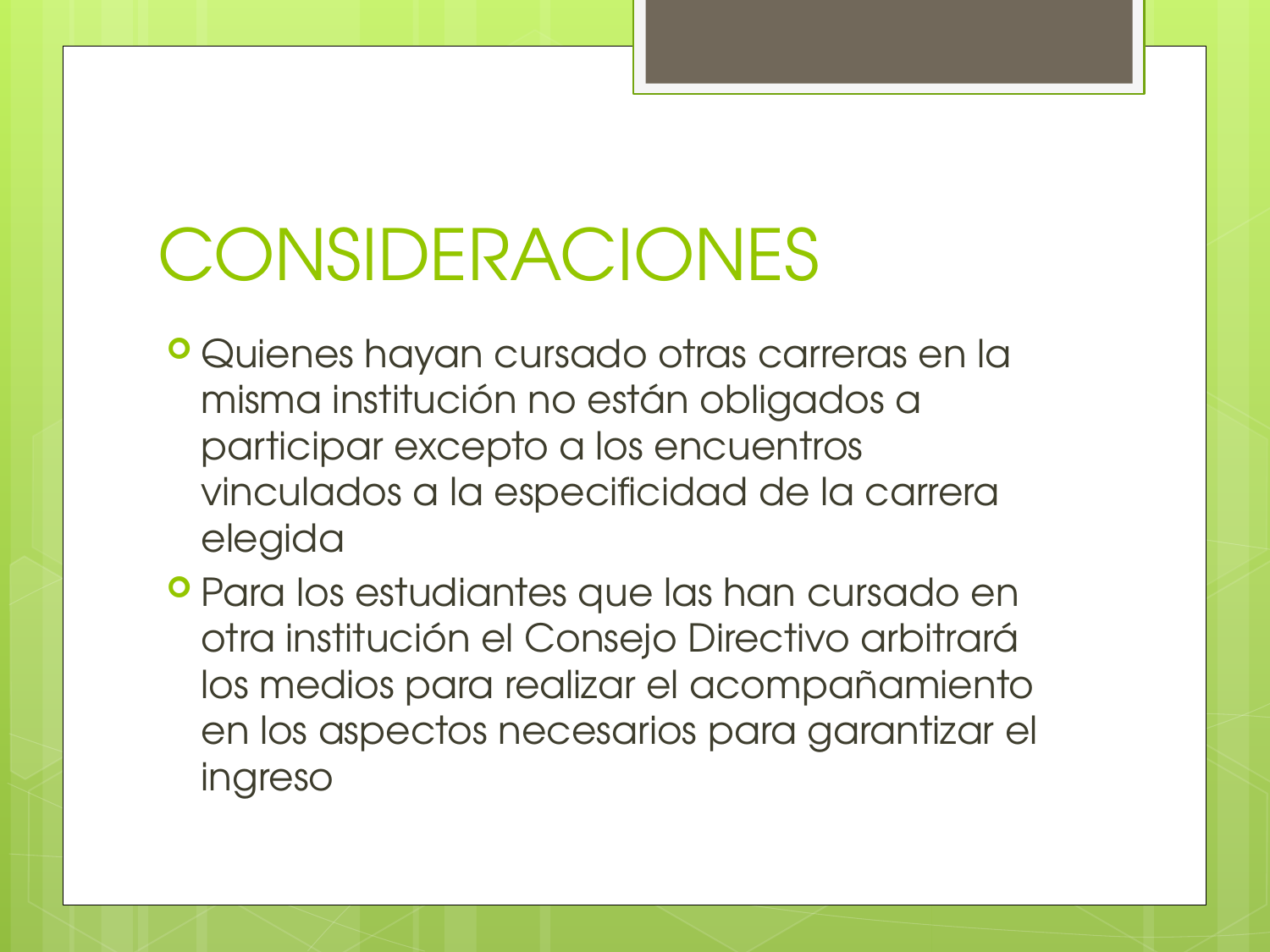

# CONSIDERACIONES
Quienes hayan cursado otras carreras en la misma institución no están obligados a participar excepto a los encuentros vinculados a la especificidad de la carrera elegida
Para los estudiantes que las han cursado en otra institución el Consejo Directivo arbitrará los medios para realizar el acompañamiento en los aspectos necesarios para garantizar el ingreso